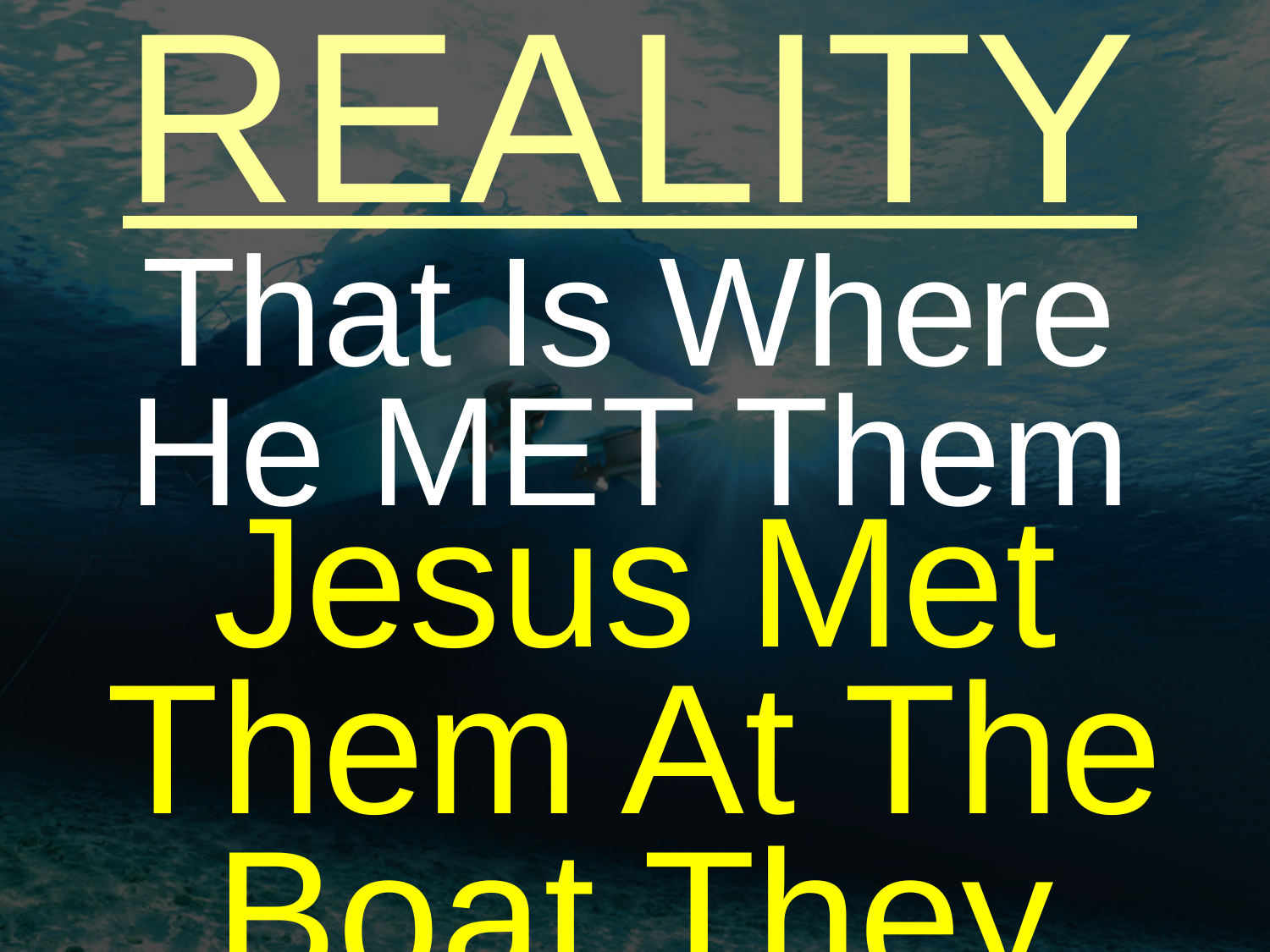

REALITY
That Is Where He MET Them
Jesus Met Them At The Boat They Were In